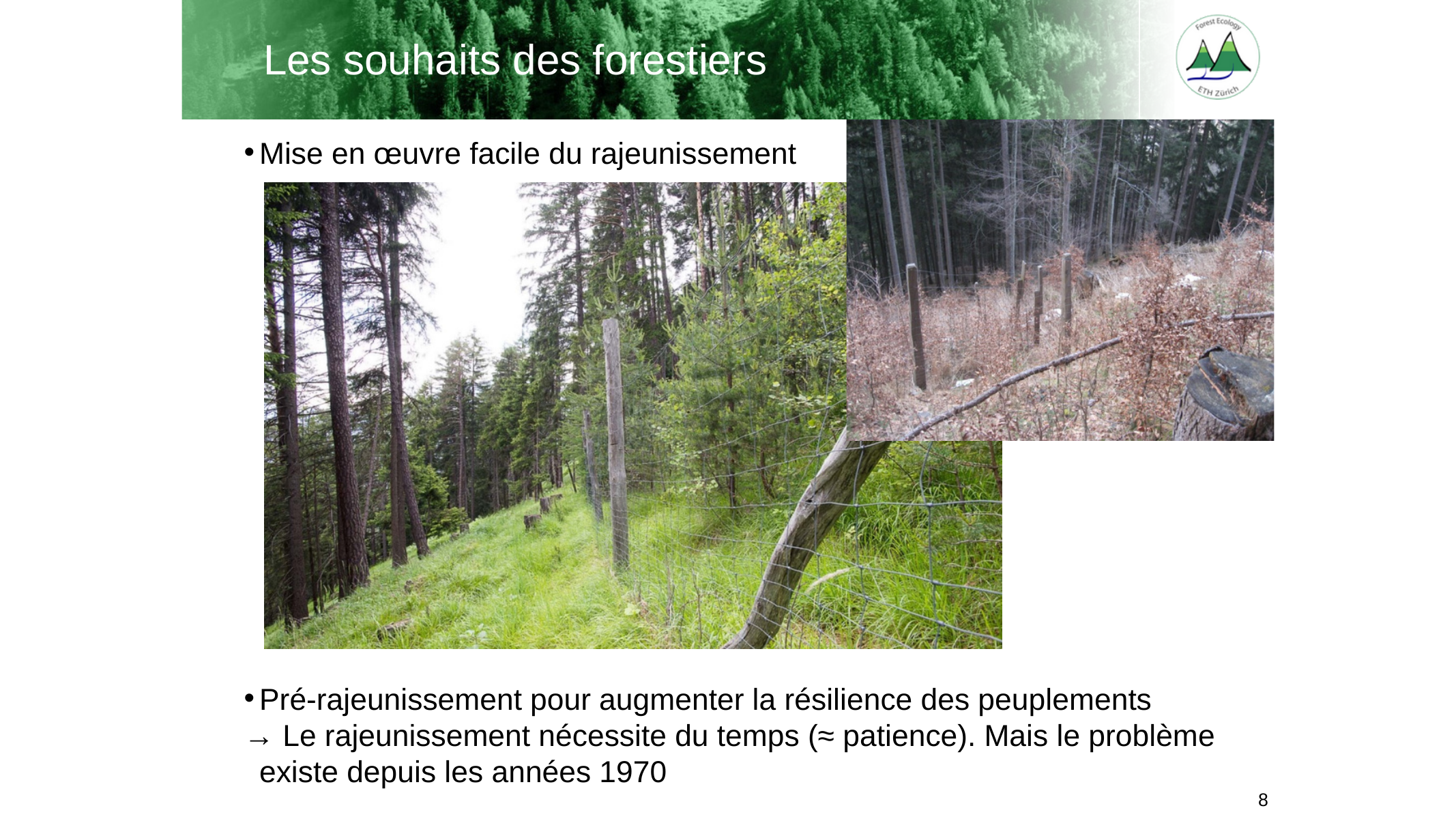

Les souhaits des forestiers

Mise en œuvre facile du rajeunissement

Pré-rajeunissement pour augmenter la résilience des peuplements
→ Le rajeunissement nécessite du temps (≈ patience). Mais le problème existe depuis les années 1970

8